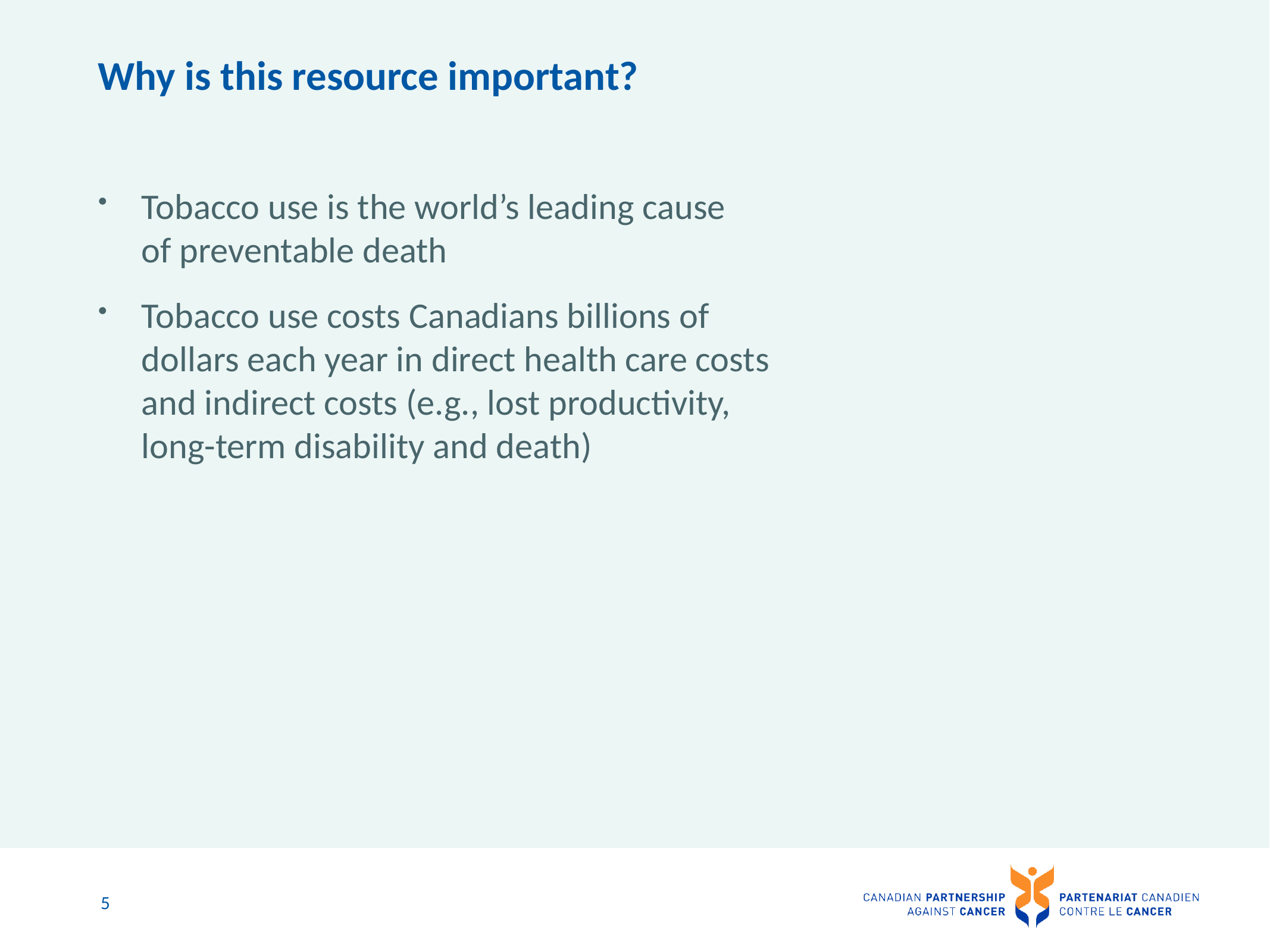

# Why is this resource important?
Tobacco use is the world’s leading cause
of preventable death
Tobacco use costs Canadians billions of dollars each year in direct health care costs and indirect costs (e.g., lost productivity, long-term disability and death)
5